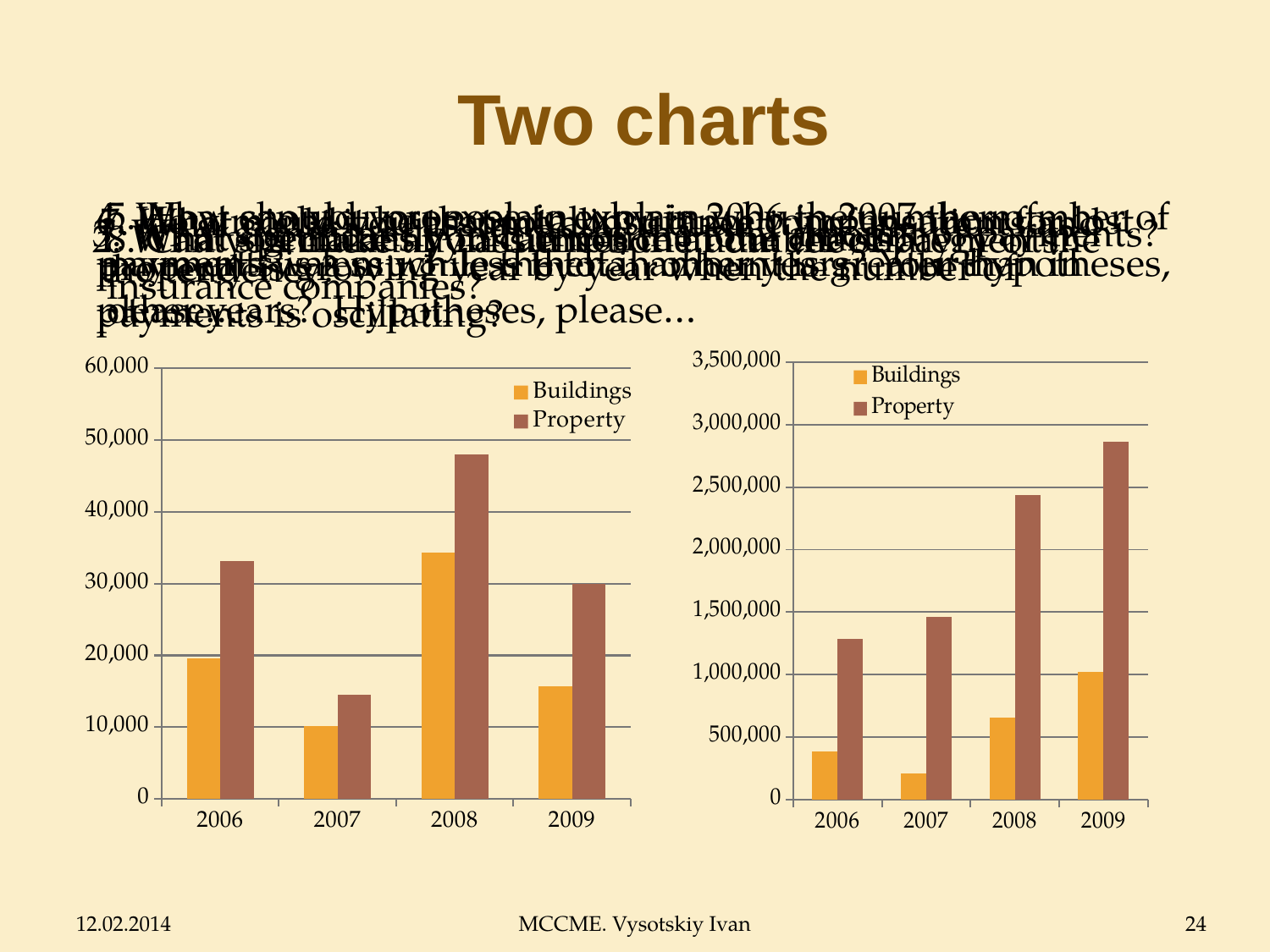

# Two charts
4. What can you propose to explain why in 2007 the number of payments was much less then in other years? Your hypotheses, please…
5. How should you explain why in 2006 the number of payments is less while the total amount is greater than in other years?  Hypotheses, please…
6. How might it be that total insurance compensation for lost property is growing year by year when the number of payments is oscillating?
7. What could you assume about quantity of insurants and the tendency?
3. What significantly influences the total amount of payments?
1. What specialties you can notice in the charts?
2. What significantly influences the number of payments?
8. Can you make any assumption about the strategy of the insurance companies?

### Chart

| Category | Buildings | Property |
|---|---|---|
| 2006 | 19646.0 | 33116.0 |
| 2007 | 10196.0 | 14572.0 |
| 2008 | 34371.0 | 48014.0 |
| 2009 | 15687.0 | 29996.0 |

### Chart

| Category | Buildings | Property |
|---|---|---|
| 2006 | 387961.0 | 1284129.0 |
| 2007 | 211686.0 | 1461025.0 |
| 2008 | 656346.0 | 2438410.0 |
| 2009 | 1024857.0 | 2863964.0 |
12.02.2014
MCCME. Vysotskiy Ivan
24